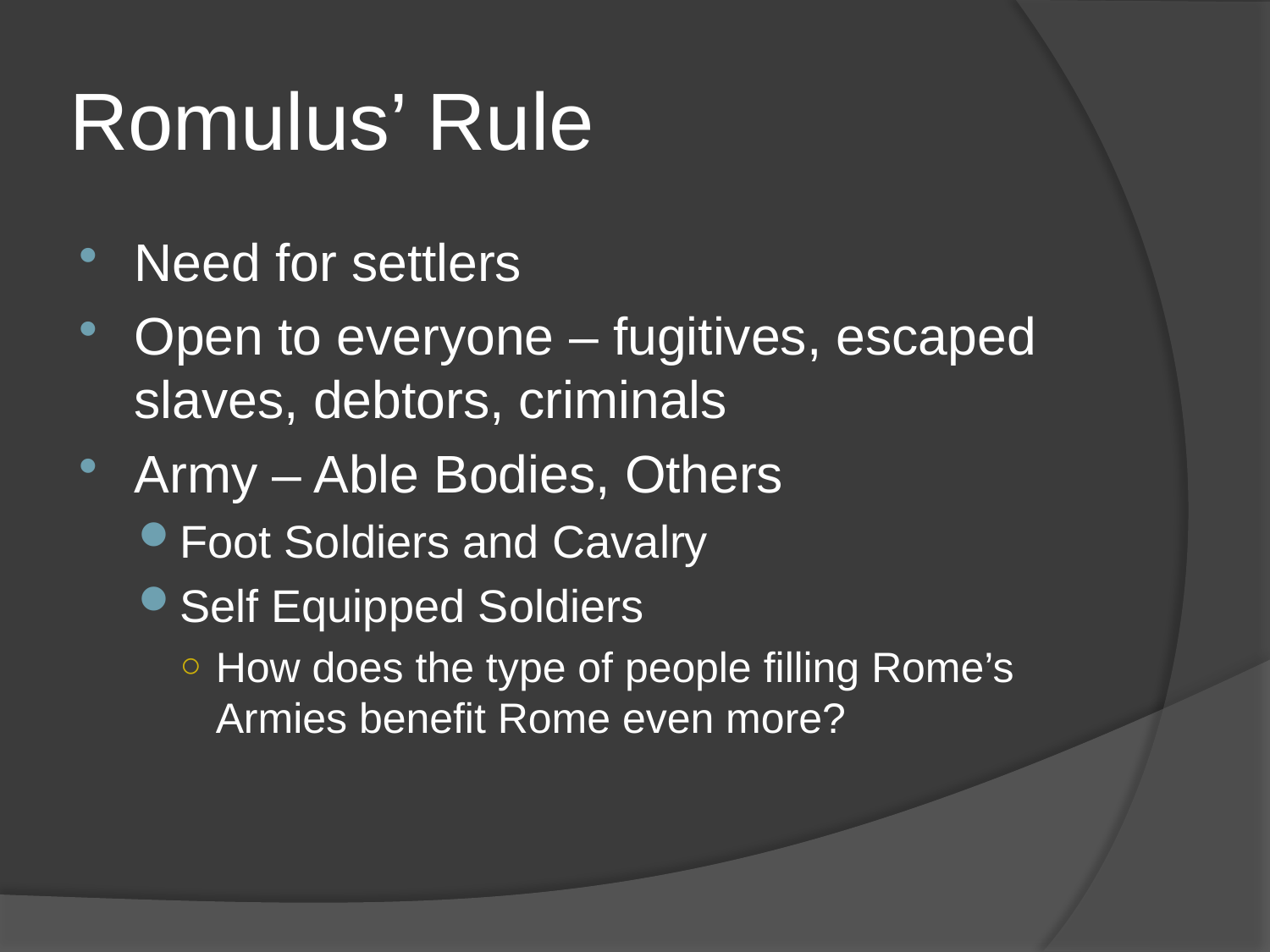

# Romulus’ Rule
Need for settlers
Open to everyone – fugitives, escaped slaves, debtors, criminals
Army – Able Bodies, Others
Foot Soldiers and Cavalry
Self Equipped Soldiers
How does the type of people filling Rome’s Armies benefit Rome even more?